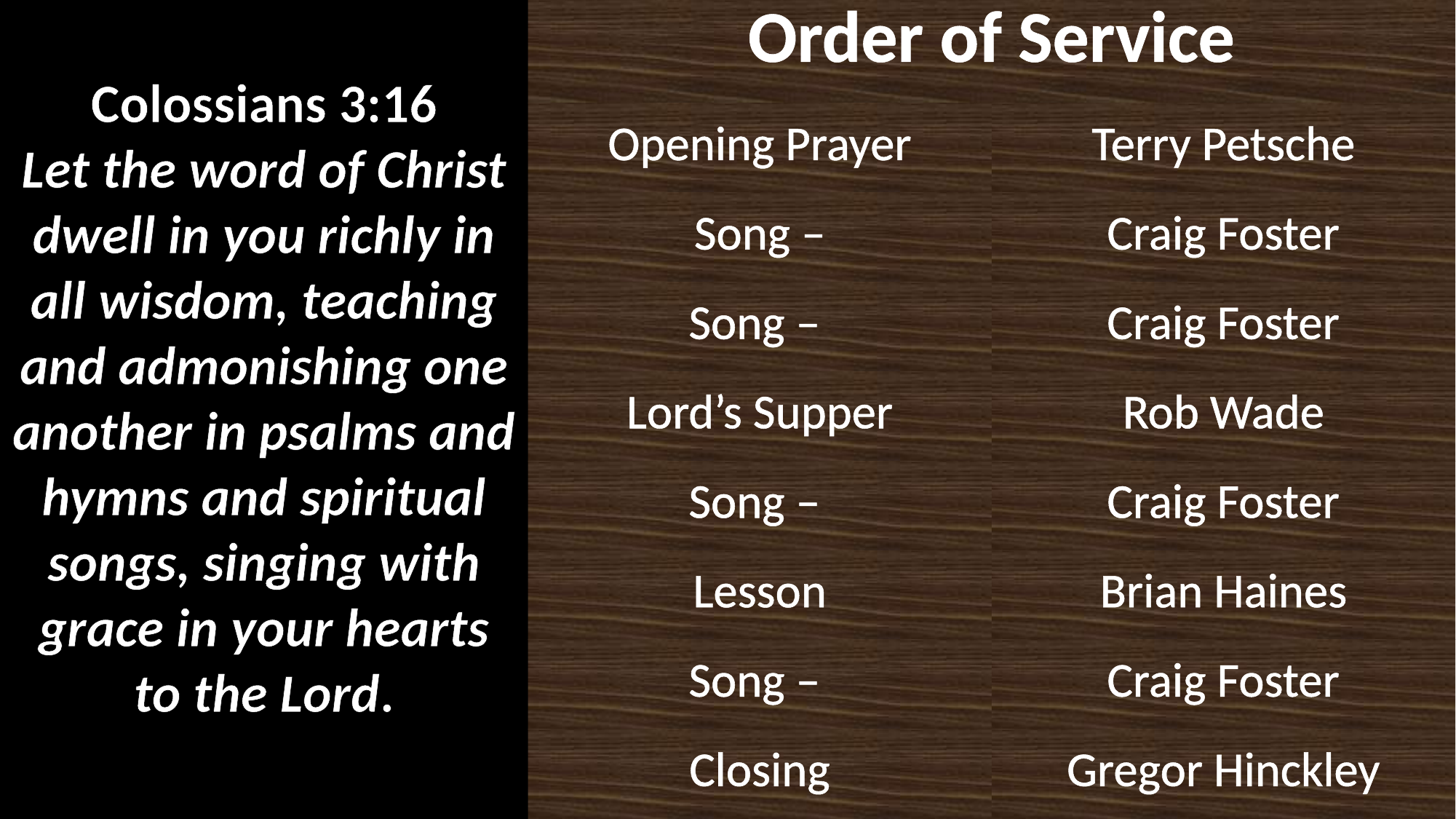

| Order of Service |  |
| --- | --- |
| Opening Prayer | Terry Petsche |
| Song – | Craig Foster |
| Song – | Craig Foster |
| Lord’s Supper | Rob Wade |
| Song – | Craig Foster |
| Lesson | Brian Haines |
| Song – | Craig Foster |
| Closing | Gregor Hinckley |
 Colossians 3:16
Let the word of Christ dwell in you richly in all wisdom, teaching and admonishing one another in psalms and hymns and spiritual songs, singing with grace in your hearts to the Lord.